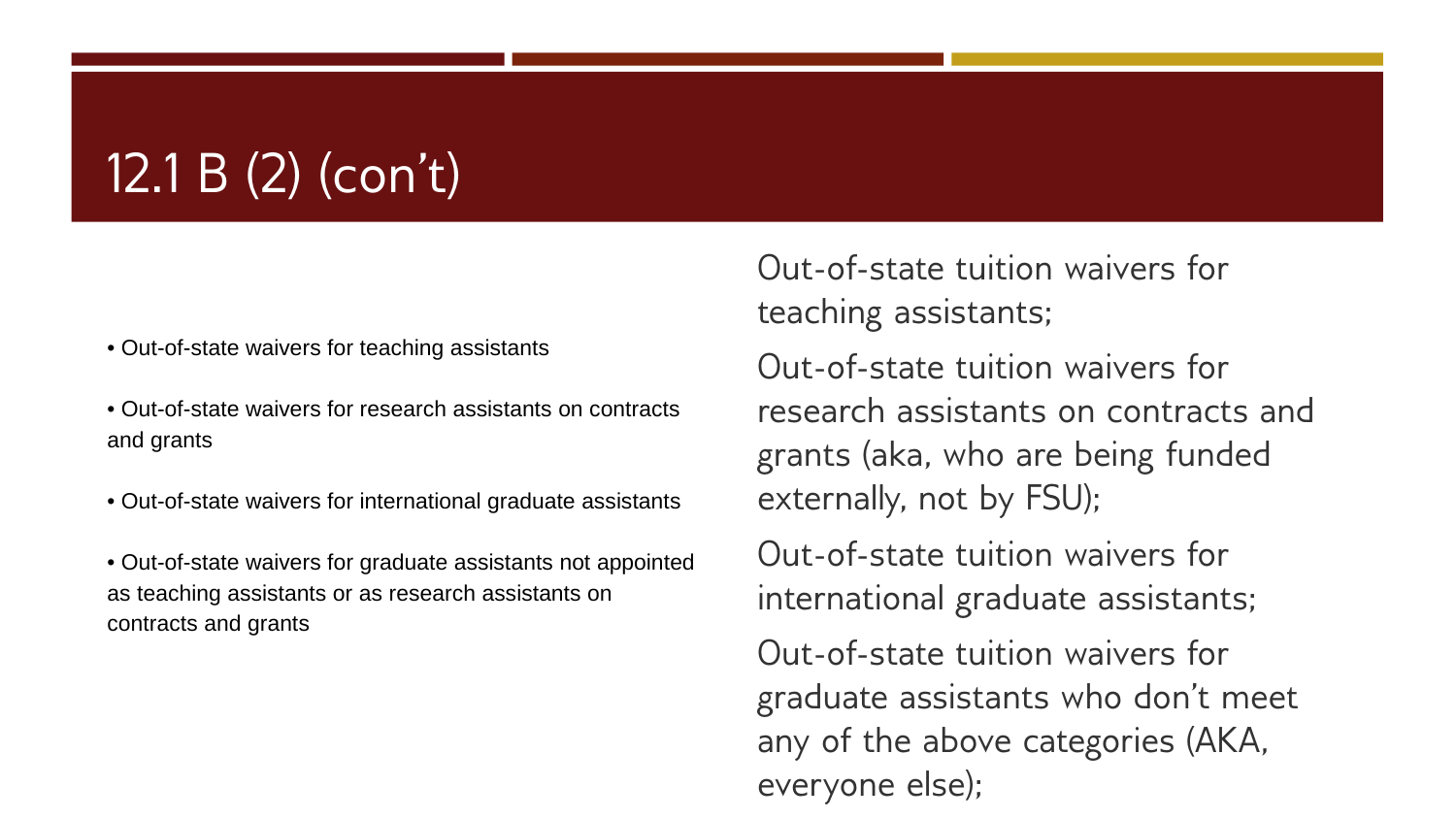

# 12.1 B (2) (con’t)
Out-of-state tuition waivers for teaching assistants;
Out-of-state tuition waivers for research assistants on contracts and grants (aka, who are being funded externally, not by FSU);
Out-of-state tuition waivers for international graduate assistants;
Out-of-state tuition waivers for graduate assistants who don’t meet any of the above categories (AKA, everyone else);
• Out-of-state waivers for teaching assistants

• Out-of-state waivers for research assistants on contracts and grants

• Out-of-state waivers for international graduate assistants

• Out-of-state waivers for graduate assistants not appointed as teaching assistants or as research assistants on contracts and grants